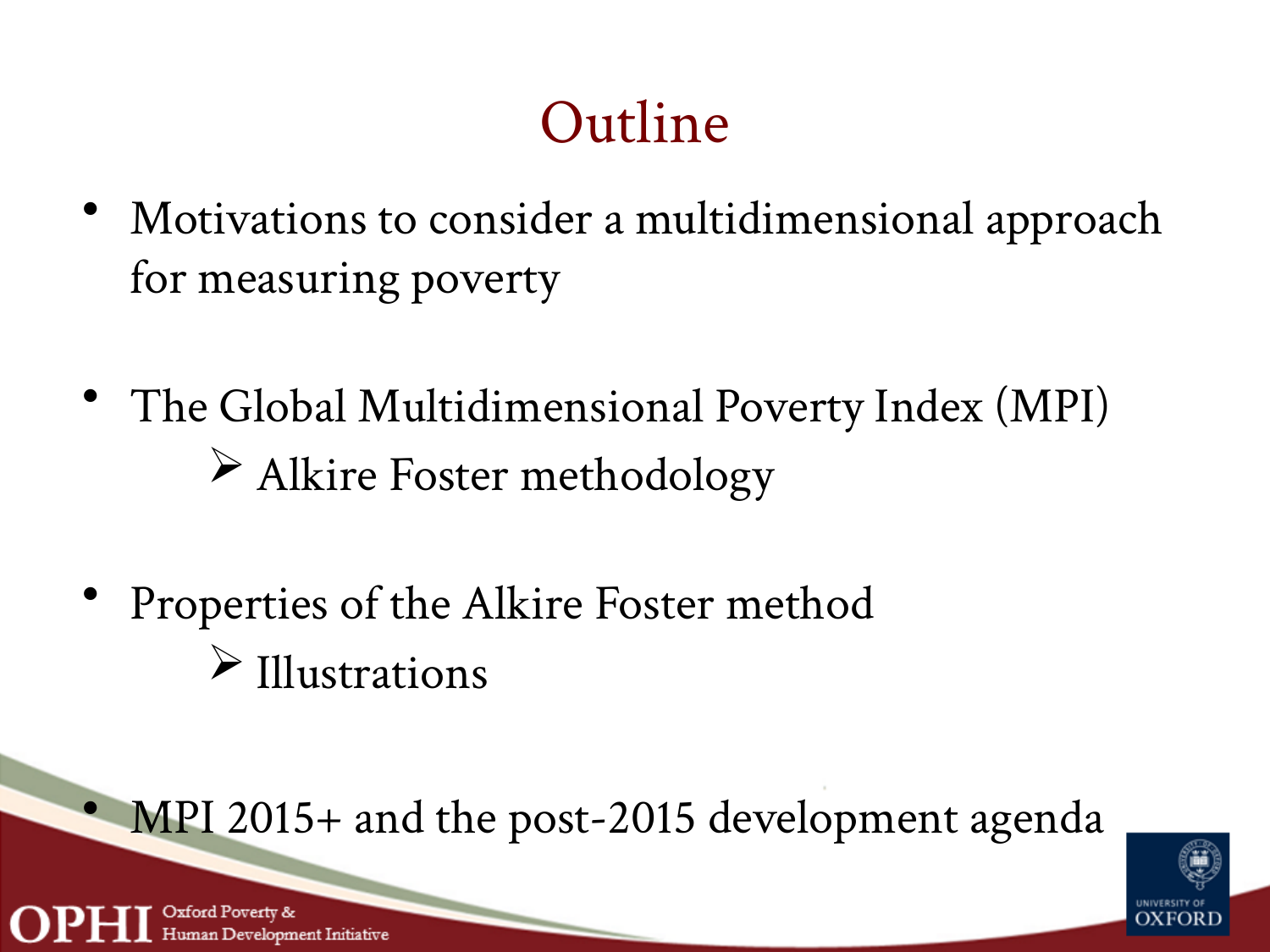

# Outline
Motivations to consider a multidimensional approach for measuring poverty

The Global Multidimensional Poverty Index (MPI)
Alkire Foster methodology

Properties of the Alkire Foster method
Illustrations

MPI 2015+ and the post-2015 development agenda